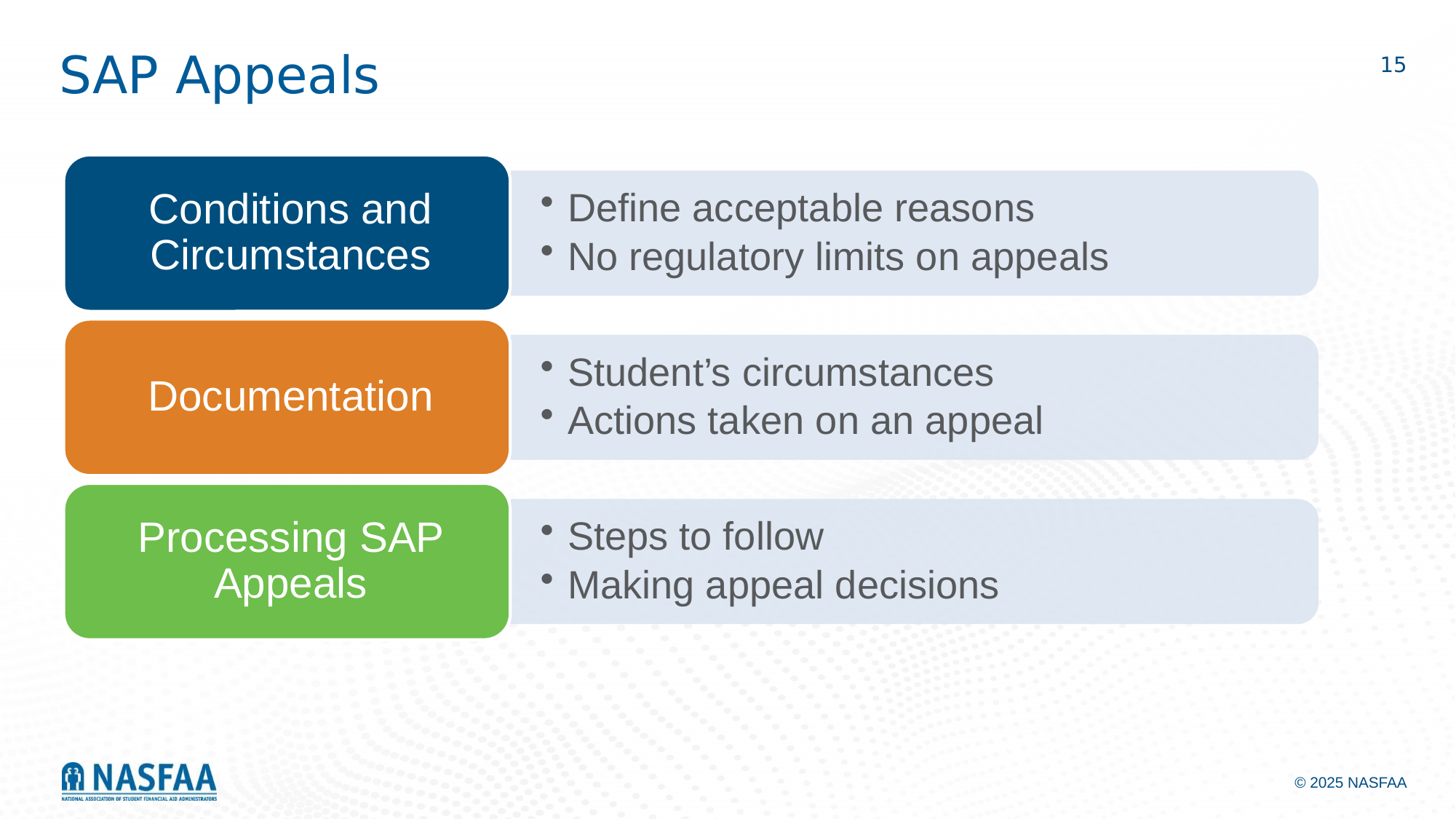

# SAP Appeals
15
Define acceptable reasons
No regulatory limits on appeals
Conditions and Circumstances
Student’s circumstances
Actions taken on an appeal
Documentation
Steps to follow
Making appeal decisions
Processing SAP Appeals